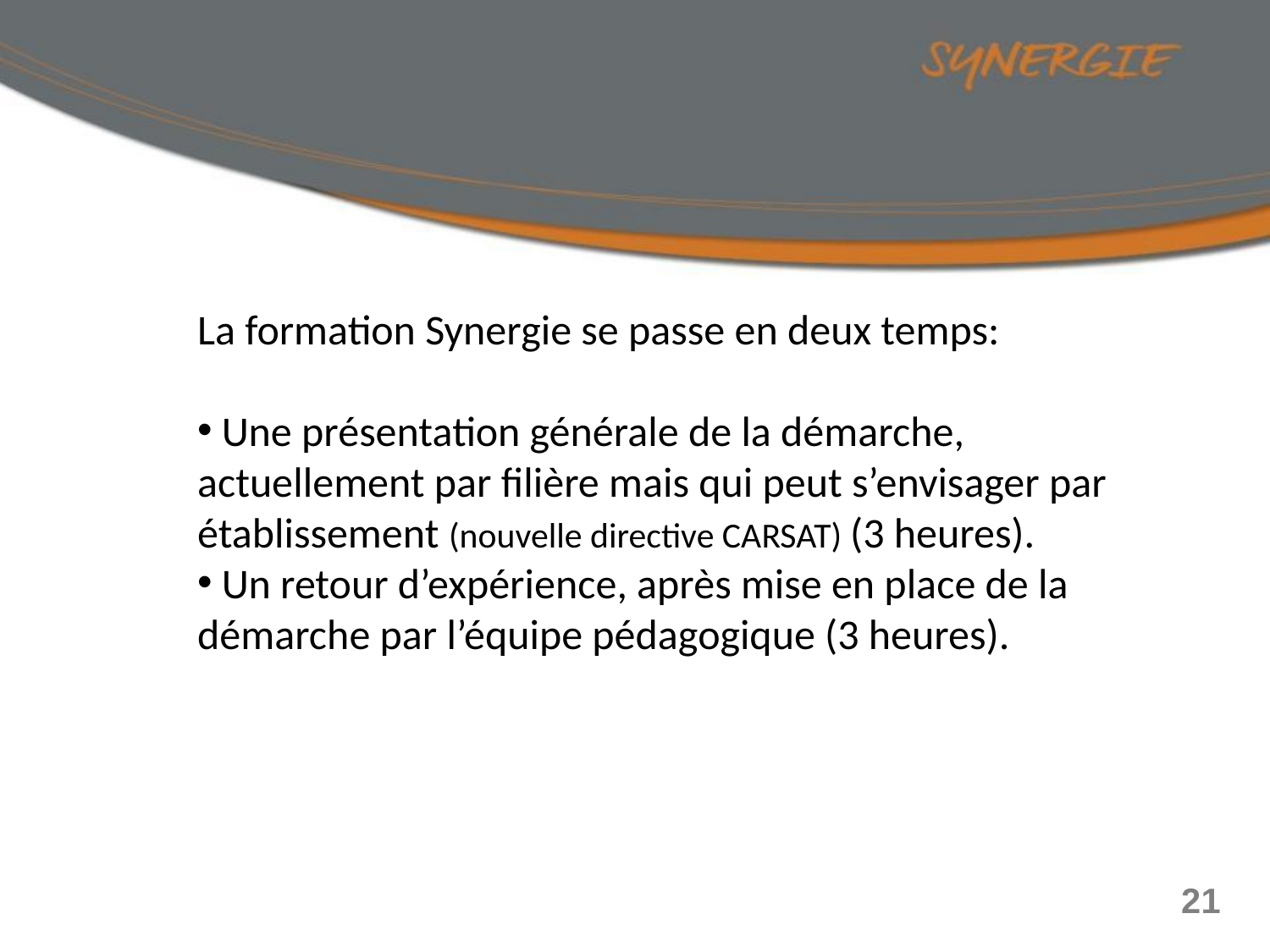

La formation Synergie se passe en deux temps:

 Une présentation générale de la démarche, actuellement par filière mais qui peut s’envisager par établissement (nouvelle directive CARSAT) (3 heures).
 Un retour d’expérience, après mise en place de la démarche par l’équipe pédagogique (3 heures).